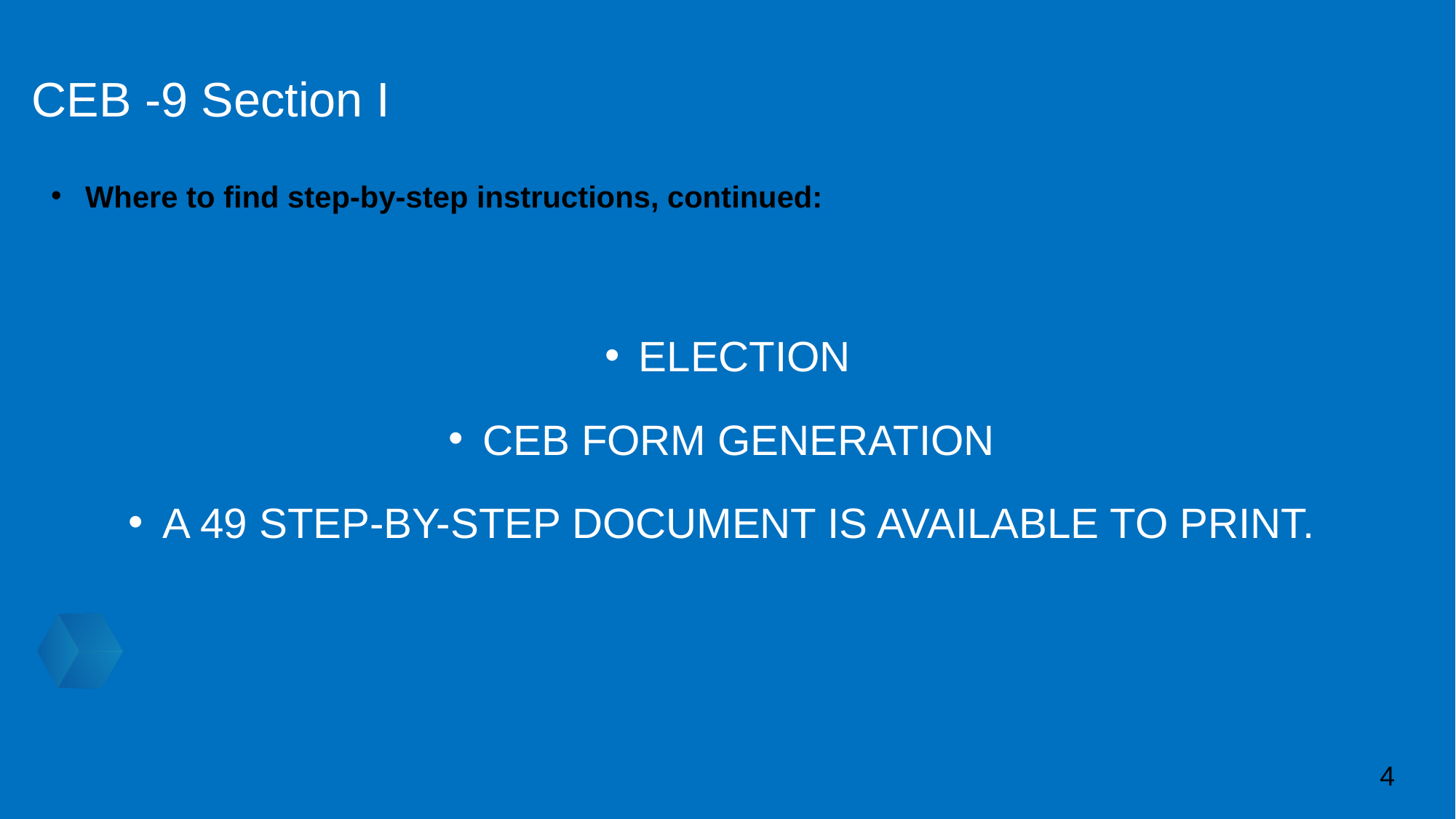

# CEB -9 Section I
Where to find step-by-step instructions, continued:

ELECTION
CEB FORM GENERATION
A 49 STEP-BY-STEP DOCUMENT IS AVAILABLE TO PRINT.
4